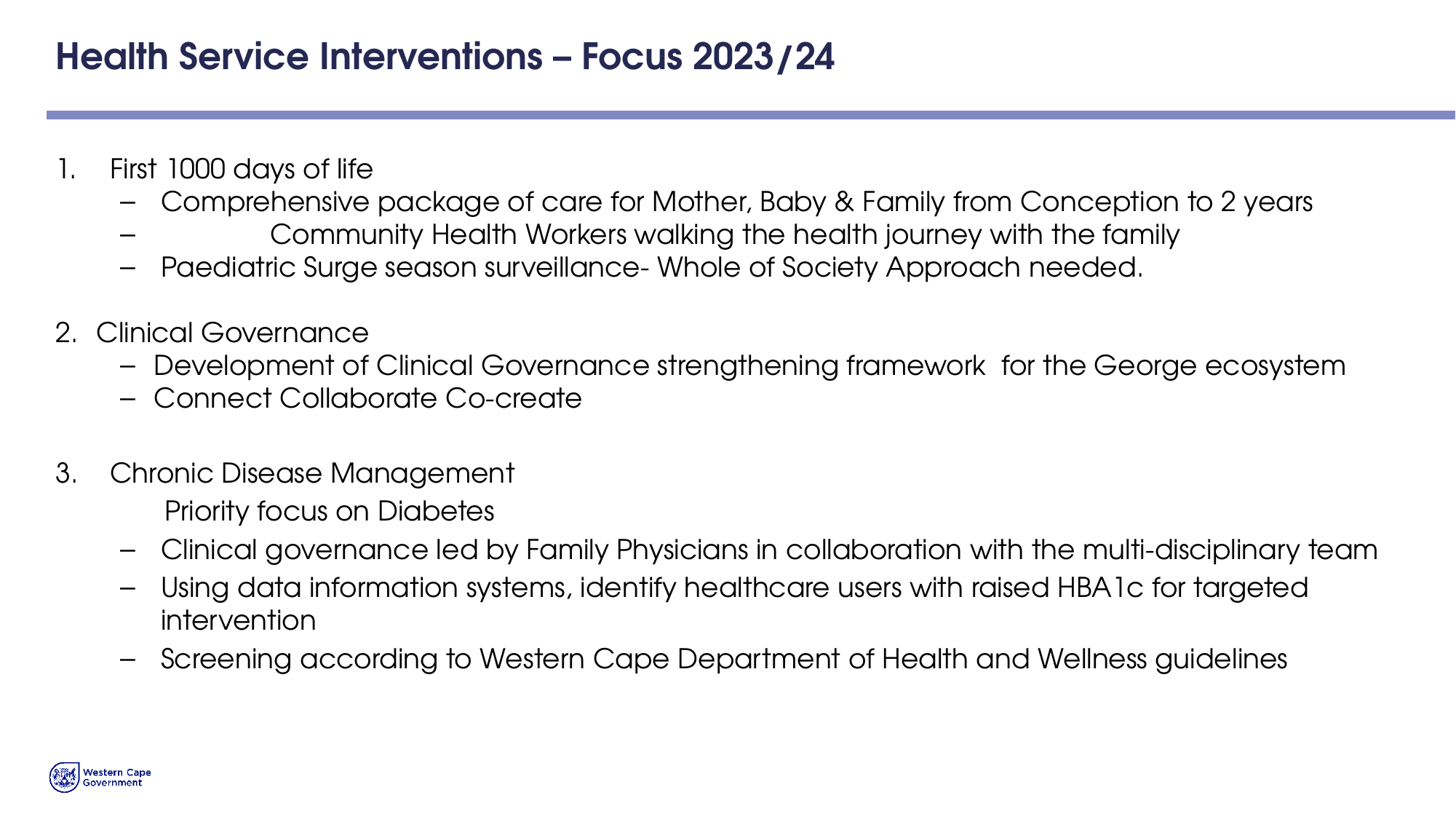

# Health Service Interventions – Focus 2023/24
First 1000 days of life
Comprehensive package of care for Mother, Baby & Family from Conception to 2 years
	Community Health Workers walking the health journey with the family
Paediatric Surge season surveillance- Whole of Society Approach needed.

Clinical Governance
Development of Clinical Governance strengthening framework  for the George ecosystem
Connect Collaborate Co-create

Chronic Disease Management
	Priority focus on Diabetes
Clinical governance led by Family Physicians in collaboration with the multi-disciplinary team
Using data information systems, identify healthcare users with raised HBA1c for targeted intervention
Screening according to Western Cape Department of Health and Wellness guidelines